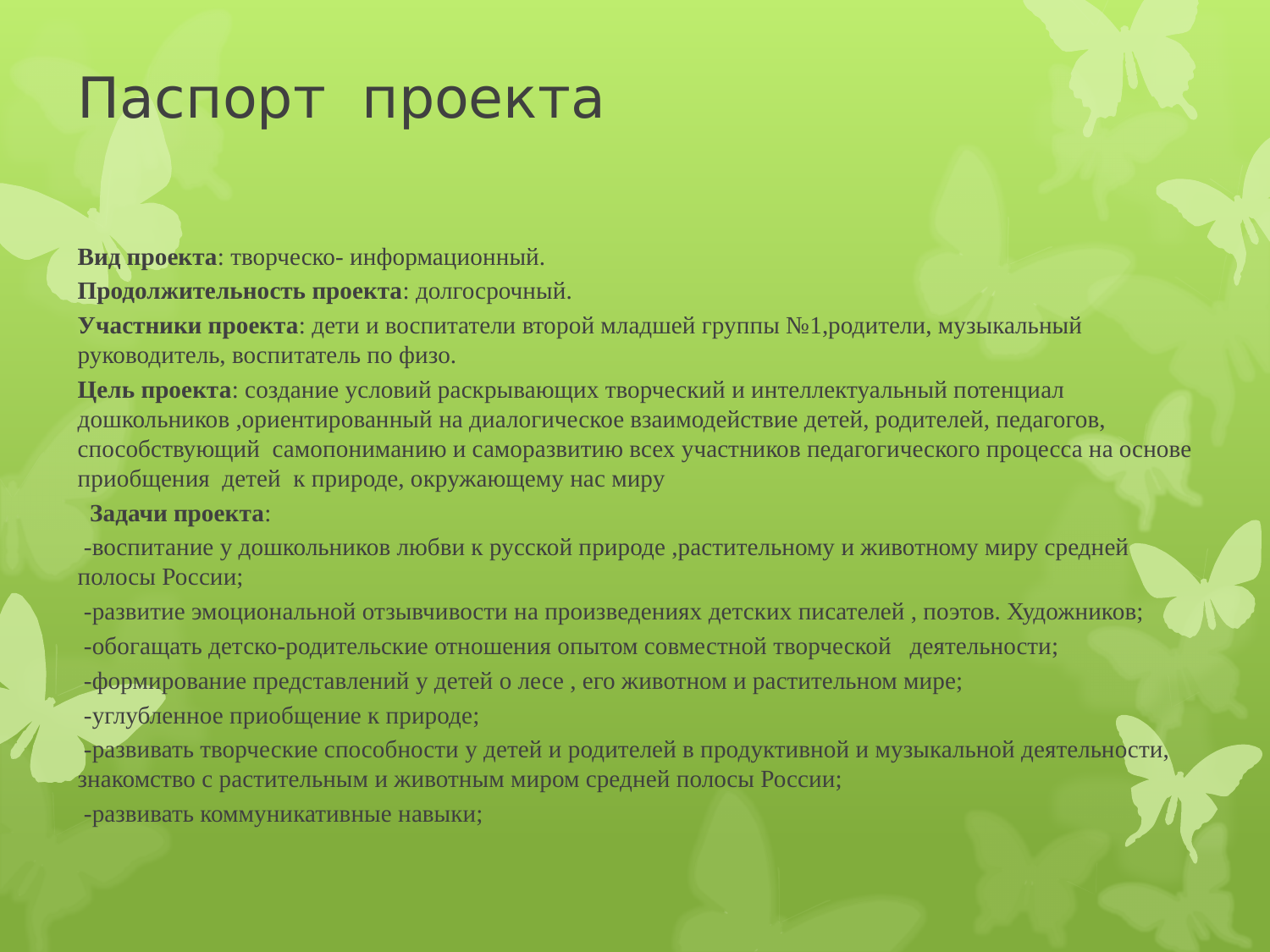

# Паспорт  проекта
Вид проекта: творческо- информационный.
Продолжительность проекта: долгосрочный.
Участники проекта: дети и воспитатели второй младшей группы №1,родители, музыкальный руководитель, воспитатель по физо.
Цель проекта: создание условий раскрывающих творческий и интеллектуальный потенциал дошкольников ,ориентированный на диалогическое взаимодействие детей, родителей, педагогов, способствующий  самопониманию и саморазвитию всех участников педагогического процесса на основе приобщения  детей  к природе, окружающему нас миру
  Задачи проекта:
 -воспитание у дошкольников любви к русской природе ,растительному и животному миру средней полосы России;
 -развитие эмоциональной отзывчивости на произведениях детских писателей , поэтов. Художников;
 -обогащать детско-родительские отношения опытом совместной творческой   деятельности;
 -формирование представлений у детей о лесе , его животном и растительном мире;
 -углубленное приобщение к природе;
 -развивать творческие способности у детей и родителей в продуктивной и музыкальной деятельности, знакомство с растительным и животным миром средней полосы России;
 -развивать коммуникативные навыки;